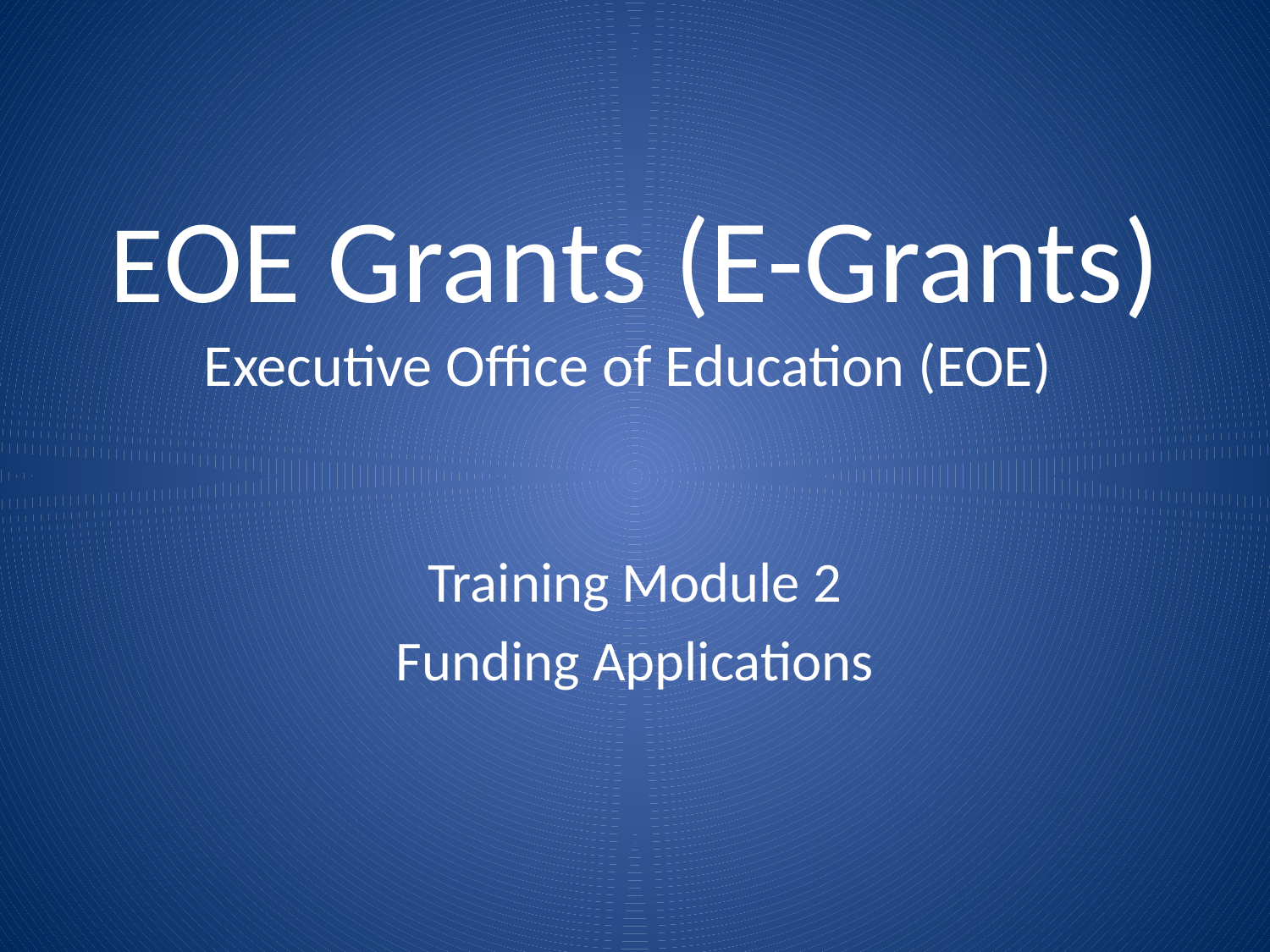

EOE Grants (E-Grants)
Executive Office of Education (EOE)
Training Module 2
Funding Applications